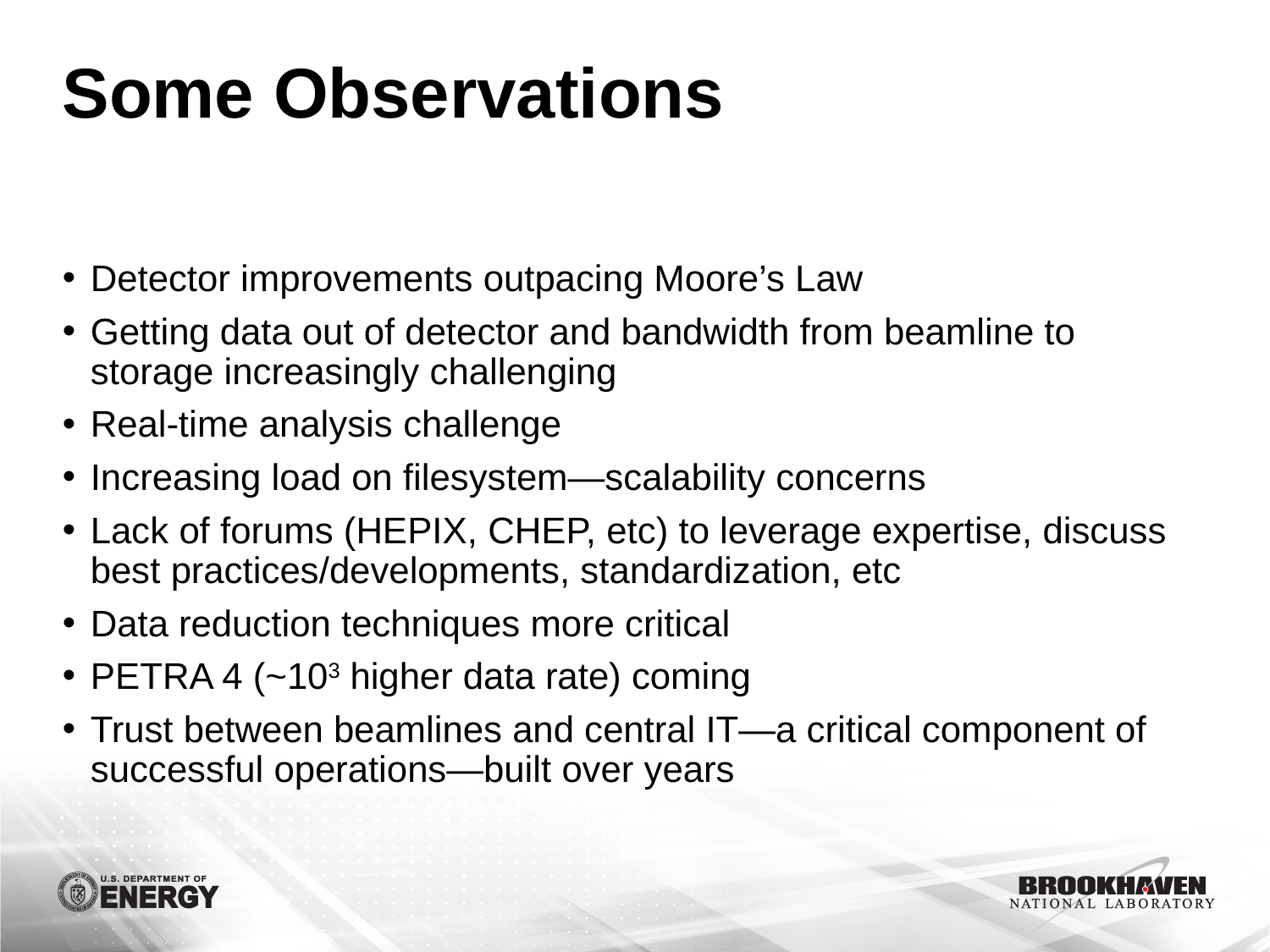

# Some Observations
Detector improvements outpacing Moore’s Law
Getting data out of detector and bandwidth from beamline to storage increasingly challenging
Real-time analysis challenge
Increasing load on filesystem—scalability concerns
Lack of forums (HEPIX, CHEP, etc) to leverage expertise, discuss best practices/developments, standardization, etc
Data reduction techniques more critical
PETRA 4 (~103 higher data rate) coming
Trust between beamlines and central IT—a critical component of successful operations—built over years